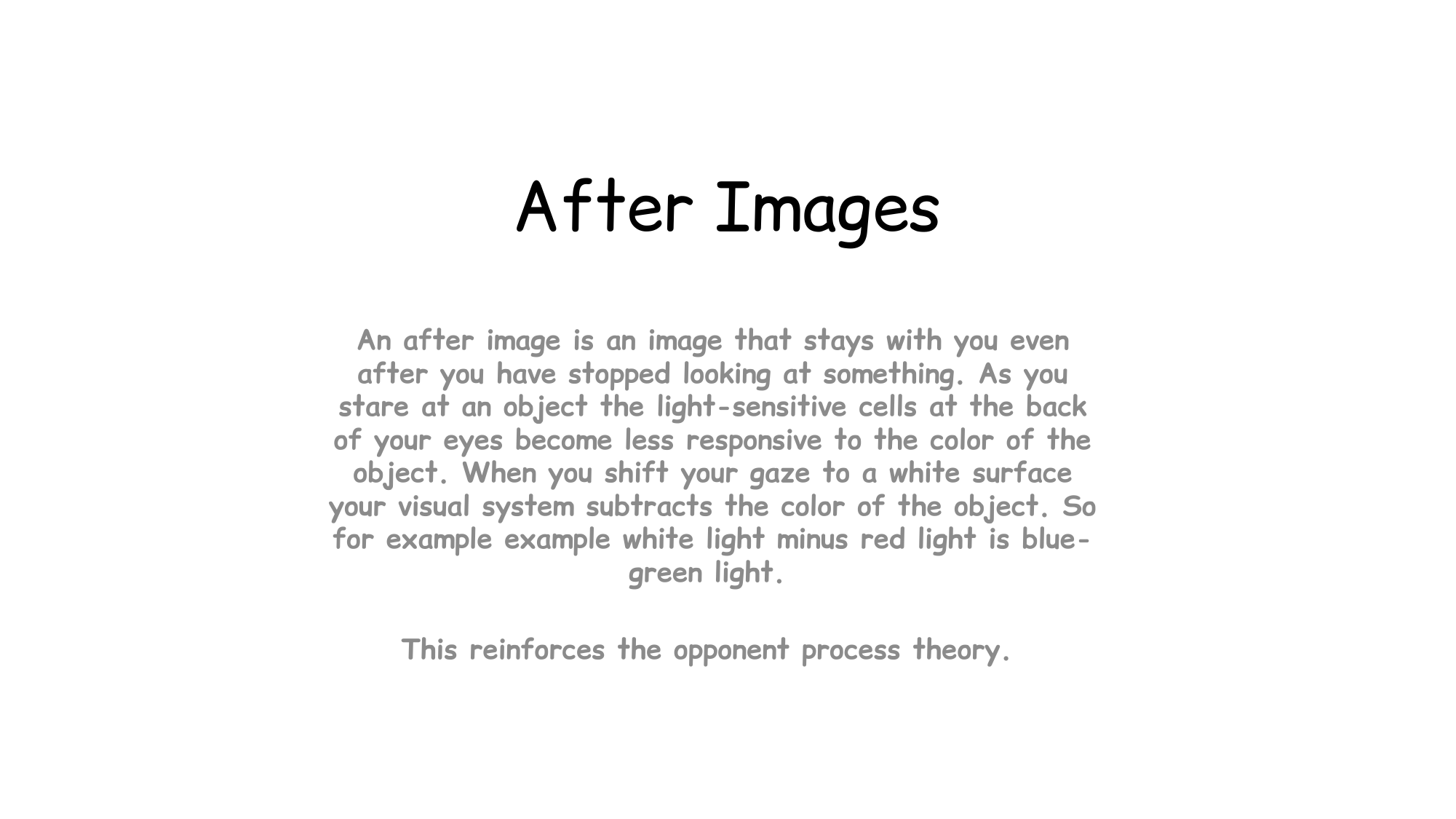

# After Images
An after image is an image that stays with you even after you have stopped looking at something. As you stare at an object the light-sensitive cells at the back of your eyes become less responsive to the color of the object. When you shift your gaze to a white surface your visual system subtracts the color of the object. So for example example white light minus red light is blue-green light.

This reinforces the opponent process theory.